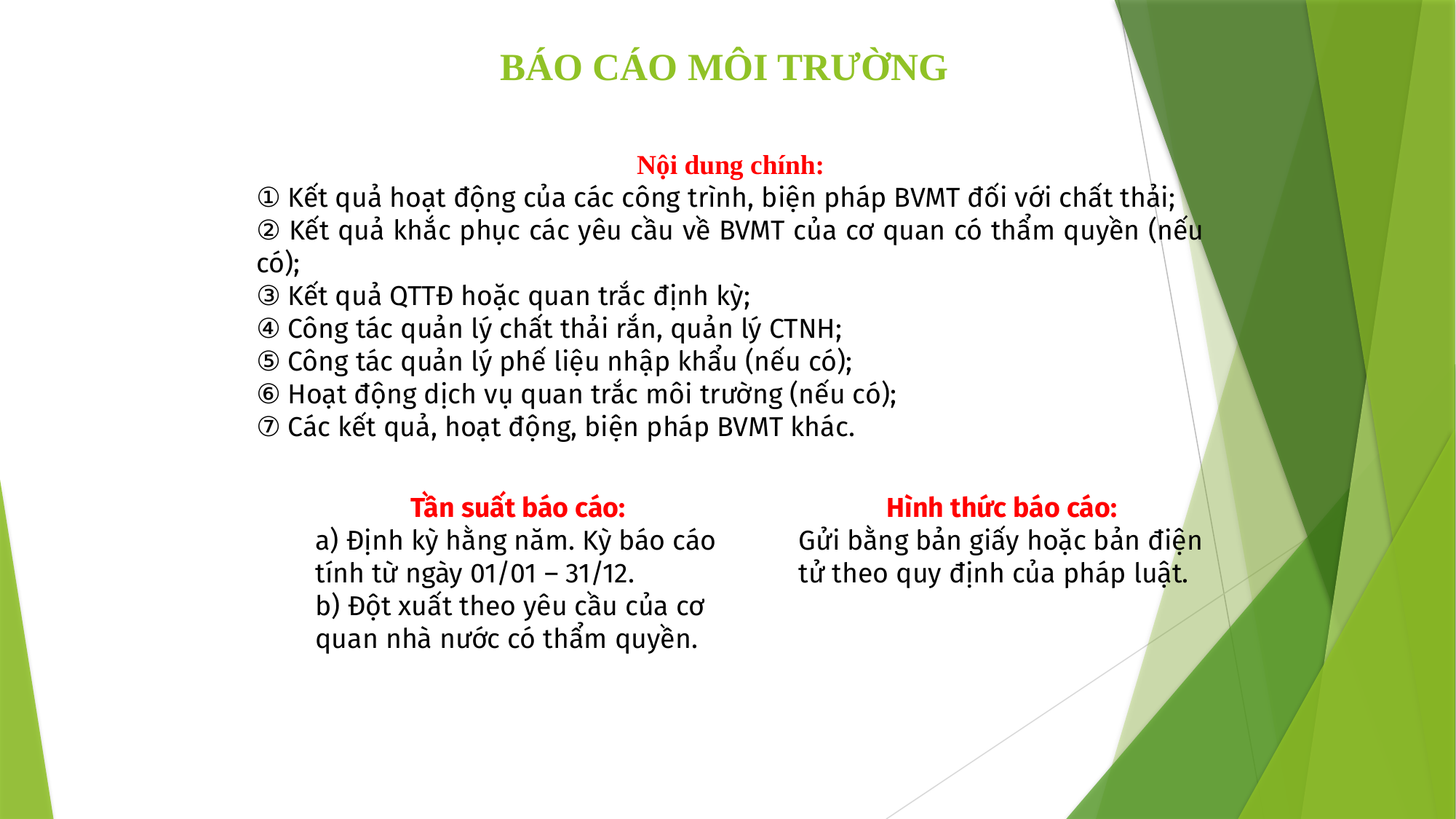

# BÁO CÁO MÔI TRƯỜNG
Nội dung chính:
① Kết quả hoạt động của các công trình, biện pháp BVMT đối với chất thải;
② Kết quả khắc phục các yêu cầu về BVMT của cơ quan có thẩm quyền (nếu có);
③ Kết quả QTTĐ hoặc quan trắc định kỳ;
④ Công tác quản lý chất thải rắn, quản lý CTNH;
⑤ Công tác quản lý phế liệu nhập khẩu (nếu có);
⑥ Hoạt động dịch vụ quan trắc môi trường (nếu có);
⑦ Các kết quả, hoạt động, biện pháp BVMT khác.
Tần suất báo cáo:
a) Định kỳ hằng năm. Kỳ báo cáo tính từ ngày 01/01 – 31/12.
b) Đột xuất theo yêu cầu của cơ quan nhà nước có thẩm quyền.

Hình thức báo cáo:
Gửi bằng bản giấy hoặc bản điện tử theo quy định của pháp luật.